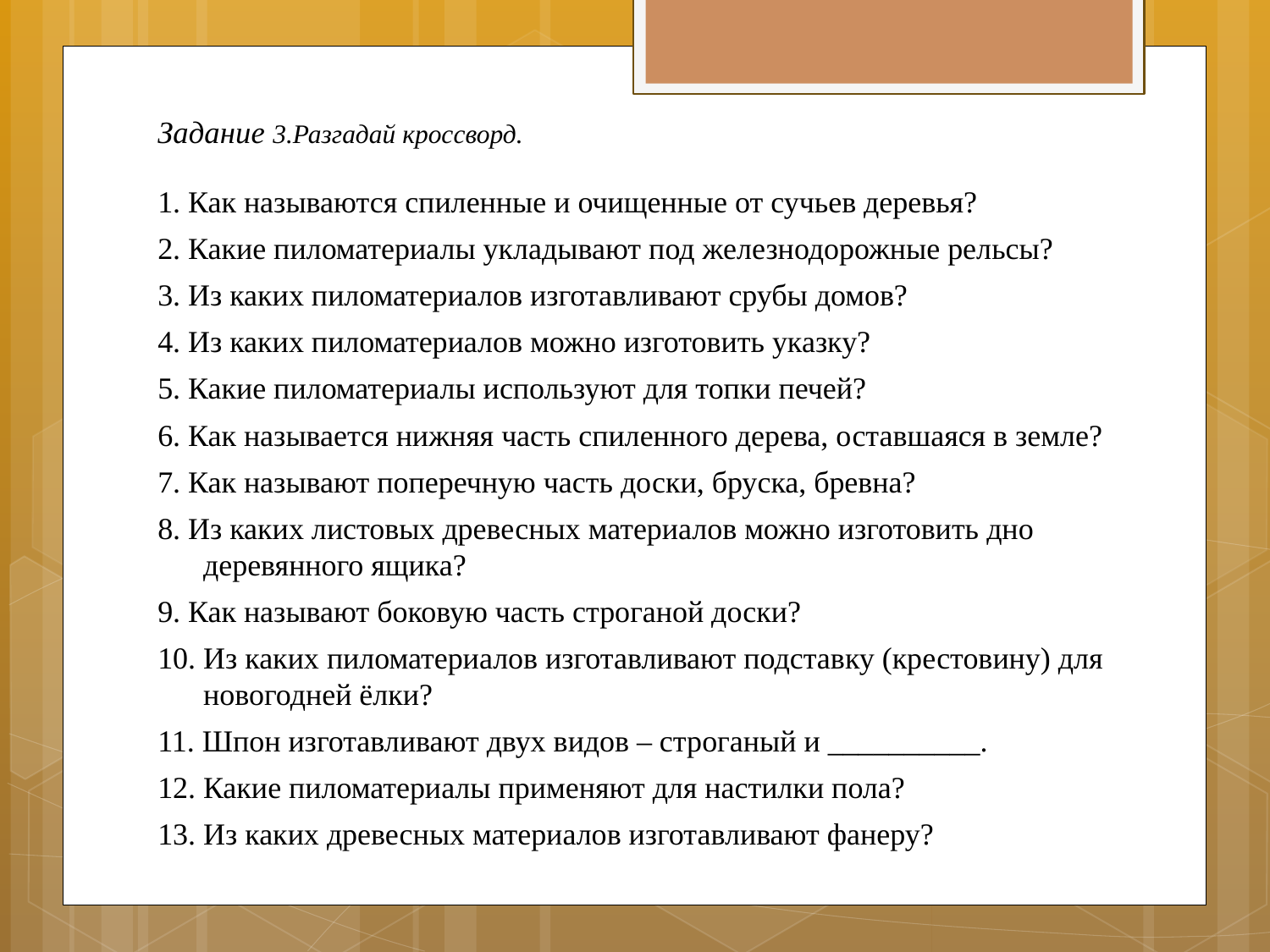

# Задание 3.Разгадай кроссворд.
1. Как называются спиленные и очищенные от сучьев деревья?
2. Какие пиломатериалы укладывают под железнодорожные рельсы?
3. Из каких пиломатериалов изготавливают срубы домов?
4. Из каких пиломатериалов можно изготовить указку?
5. Какие пиломатериалы используют для топки печей?
6. Как называется нижняя часть спиленного дерева, оставшаяся в земле?
7. Как называют поперечную часть доски, бруска, бревна?
8. Из каких листовых древесных материалов можно изготовить дно деревянного ящика?
9. Как называют боковую часть строганой доски?
10. Из каких пиломатериалов изготавливают подставку (крестовину) для новогодней ёлки?
11. Шпон изготавливают двух видов – строганый и __________.
12. Какие пиломатериалы применяют для настилки пола?
13. Из каких древесных материалов изготавливают фанеру?